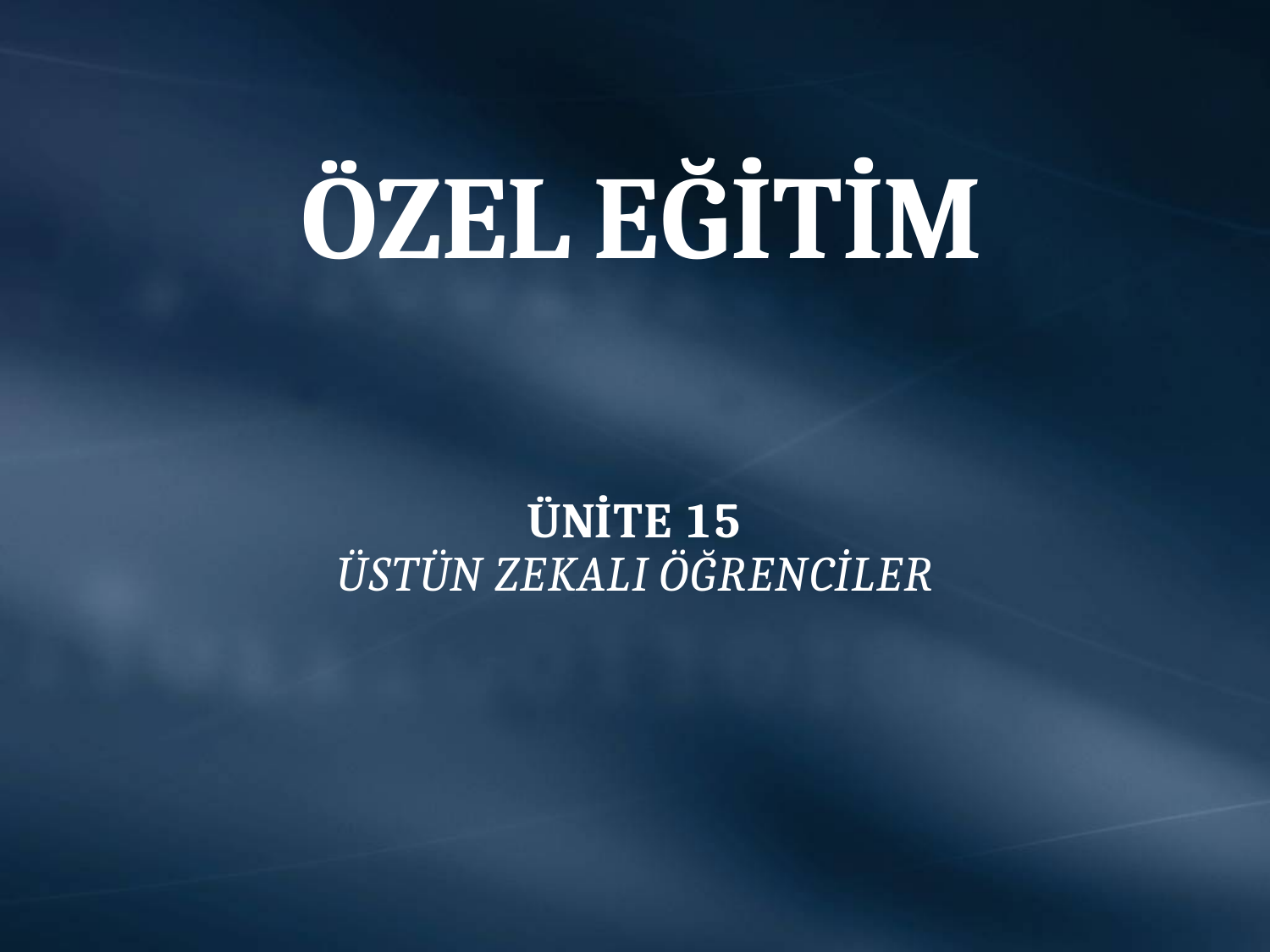

# ÖZEL EĞİTİM

ÜNİTE 15
ÜSTÜN ZEKALI ÖĞRENCİLER